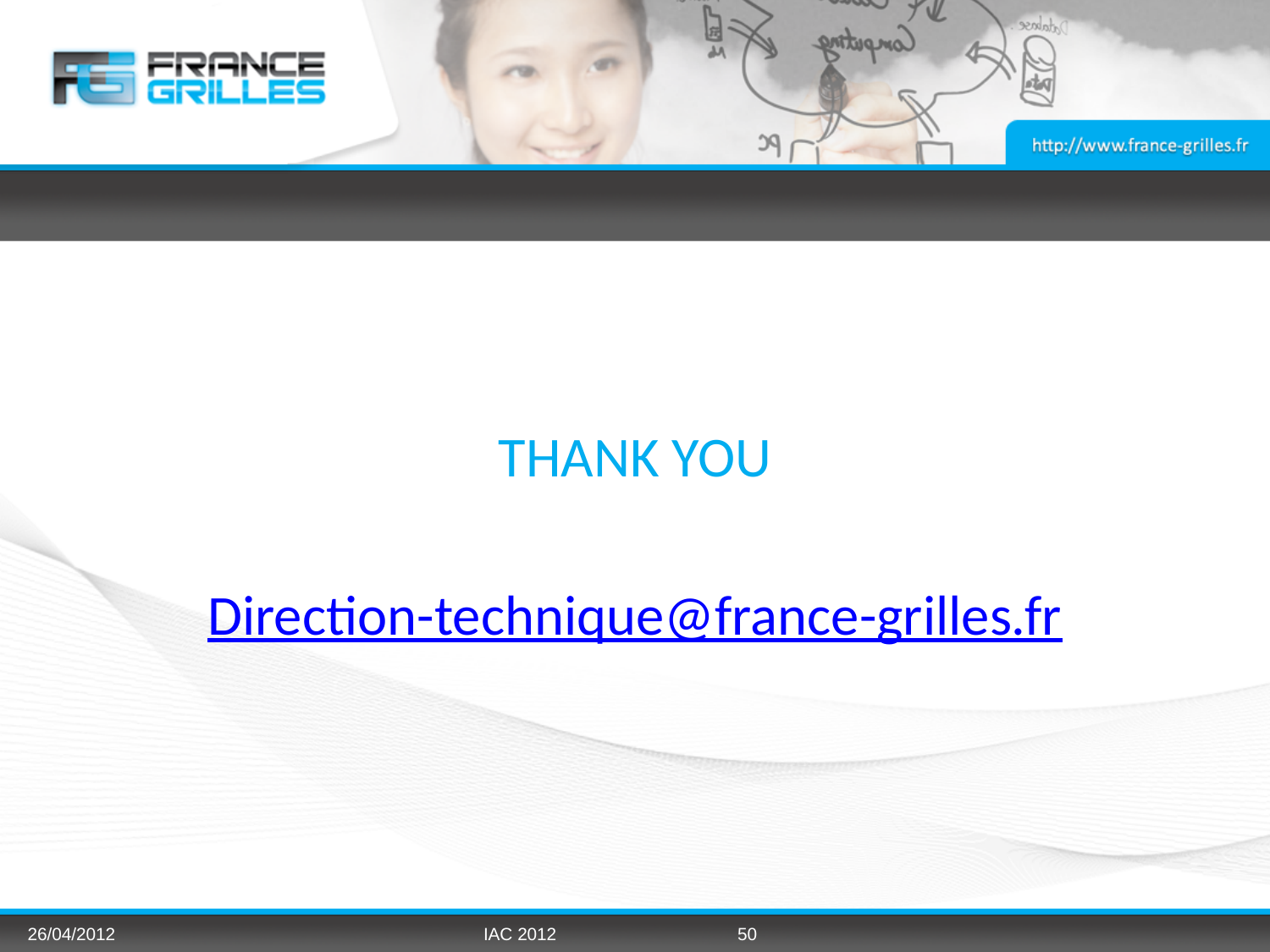

#

THANK YOU

Direction-technique@france-grilles.fr

26/04/2012
IAC 2012
50